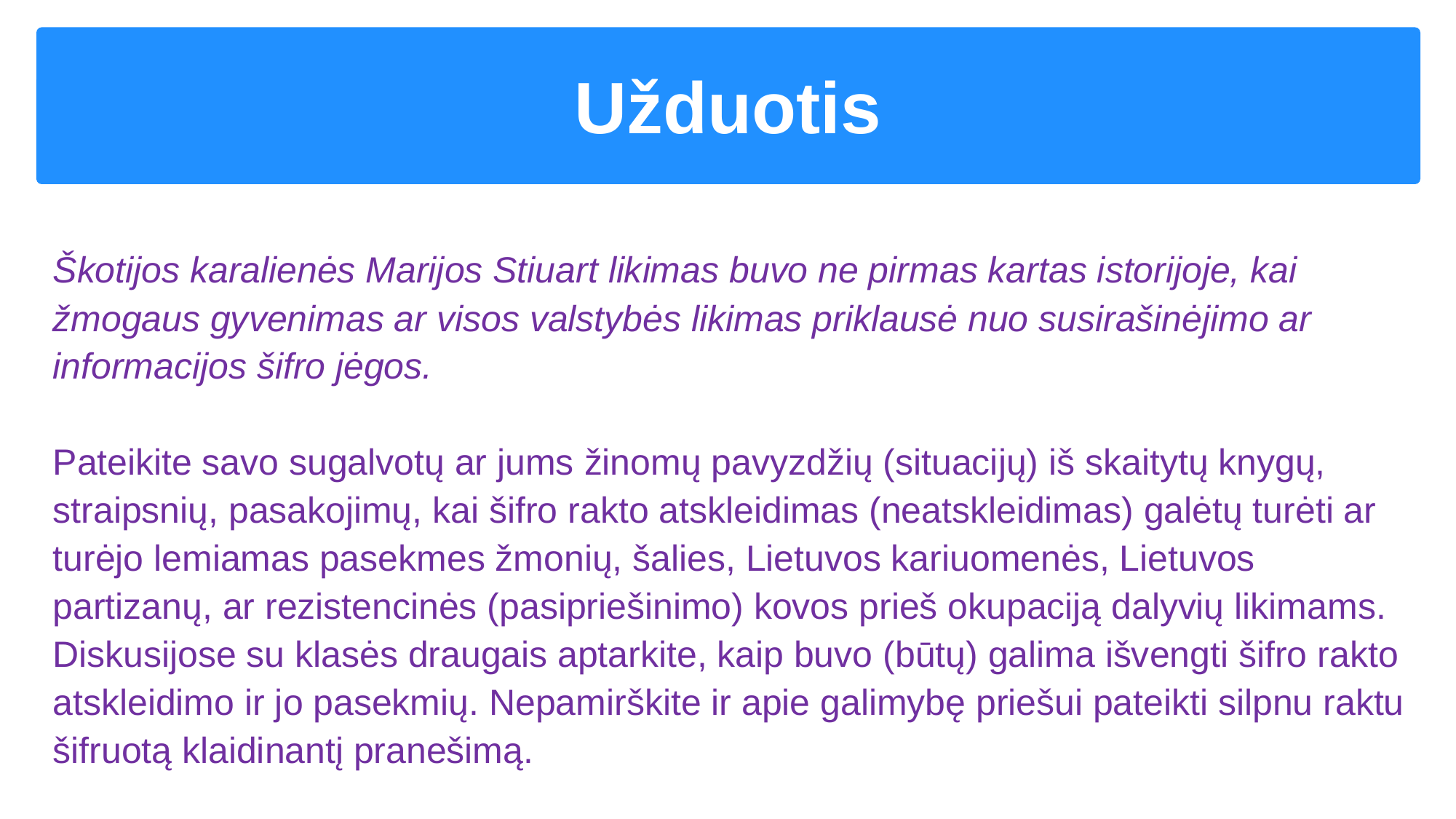

# Užduotis

Škotijos karalienės Marijos Stiuart likimas buvo ne pirmas kartas istorijoje, kai žmogaus gyvenimas ar visos valstybės likimas priklausė nuo susirašinėjimo ar informacijos šifro jėgos.

Pateikite savo sugalvotų ar jums žinomų pavyzdžių (situacijų) iš skaitytų knygų, straipsnių, pasakojimų, kai šifro rakto atskleidimas (neatskleidimas) galėtų turėti ar turėjo lemiamas pasekmes žmonių, šalies, Lietuvos kariuomenės, Lietuvos partizanų, ar rezistencinės (pasipriešinimo) kovos prieš okupaciją dalyvių likimams. Diskusijose su klasės draugais aptarkite, kaip buvo (būtų) galima išvengti šifro rakto atskleidimo ir jo pasekmių. Nepamirškite ir apie galimybę priešui pateikti silpnu raktu šifruotą klaidinantį pranešimą.